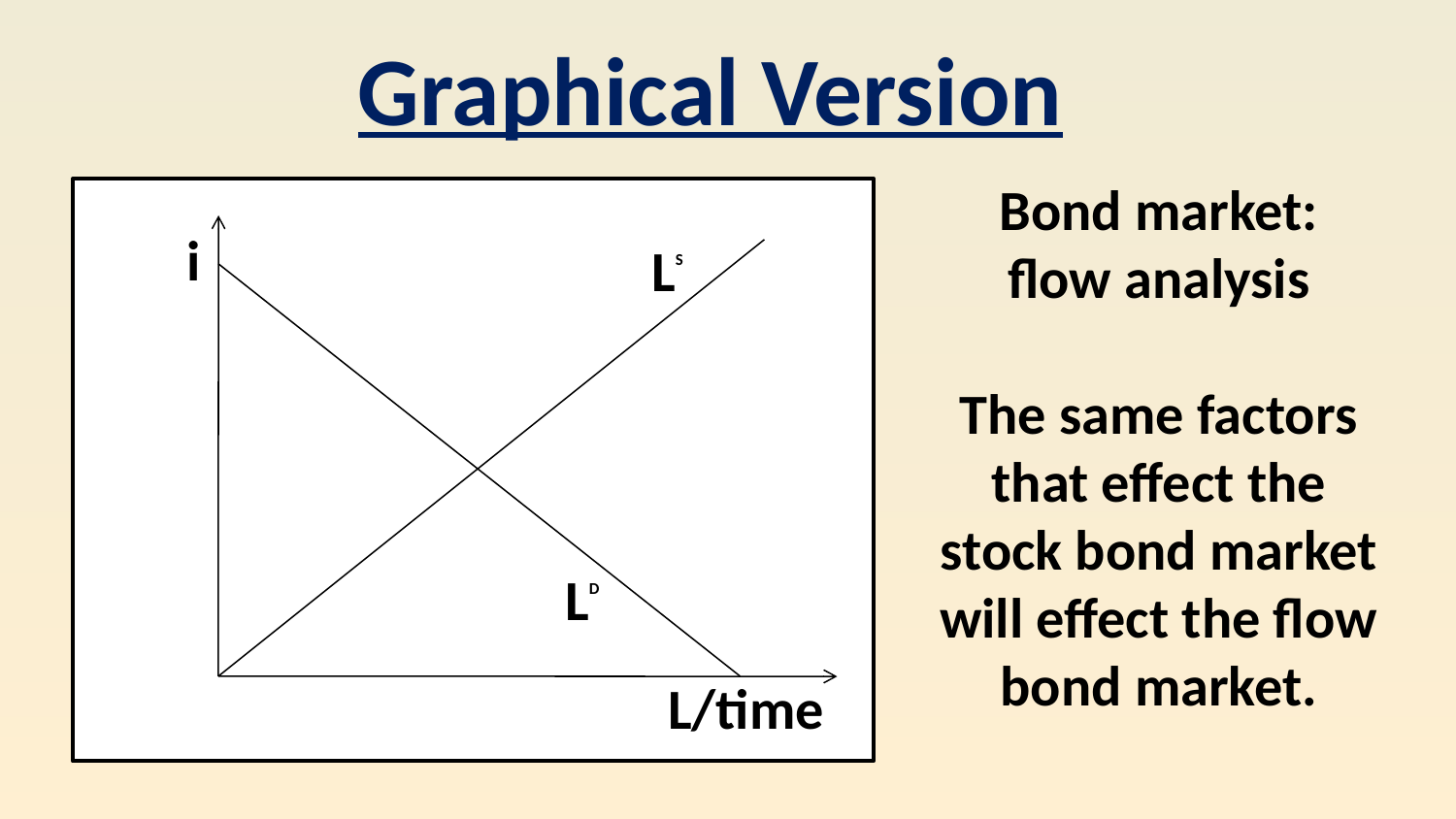

Graphical Version
Bond market:
flow analysis

The same factors that effect the stock bond market will effect the flow bond market.

i
LD
L/time
LS